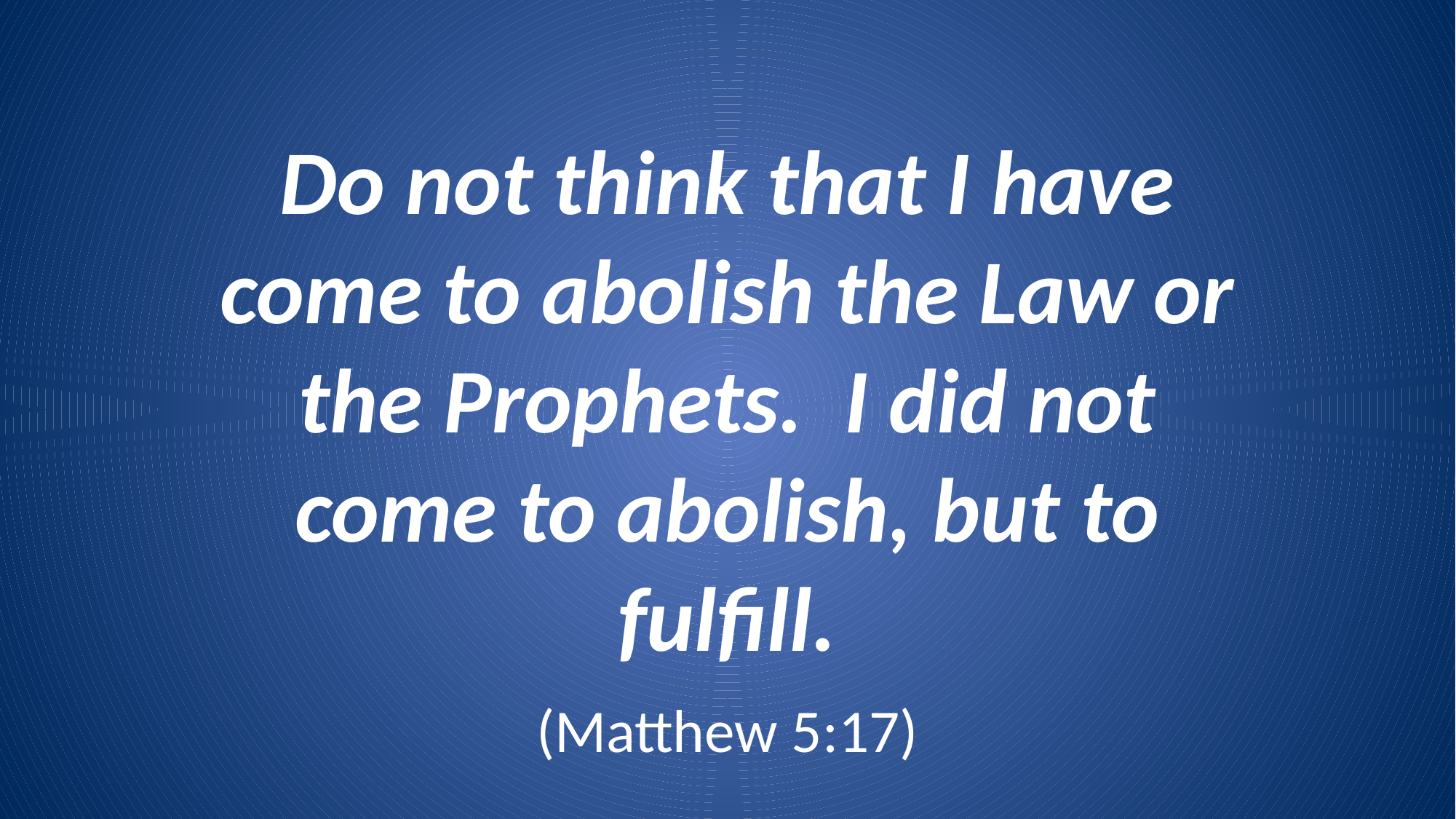

Do not think that I have come to abolish the Law or the Prophets.  I did not come to abolish, but to fulfill.

(Matthew 5:17)